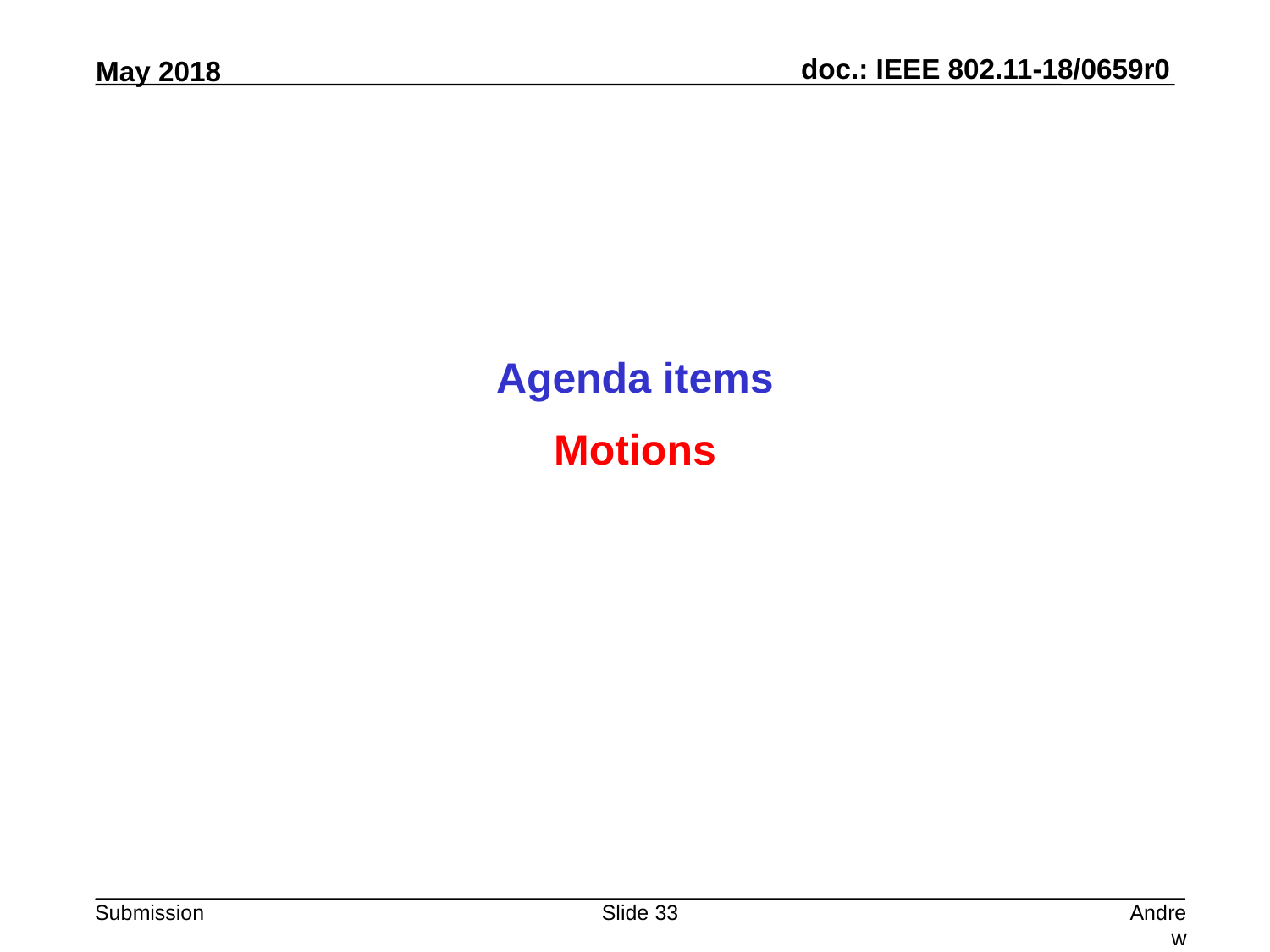

Agenda items
Motions
Slide 33
Andrew Myles, Cisco